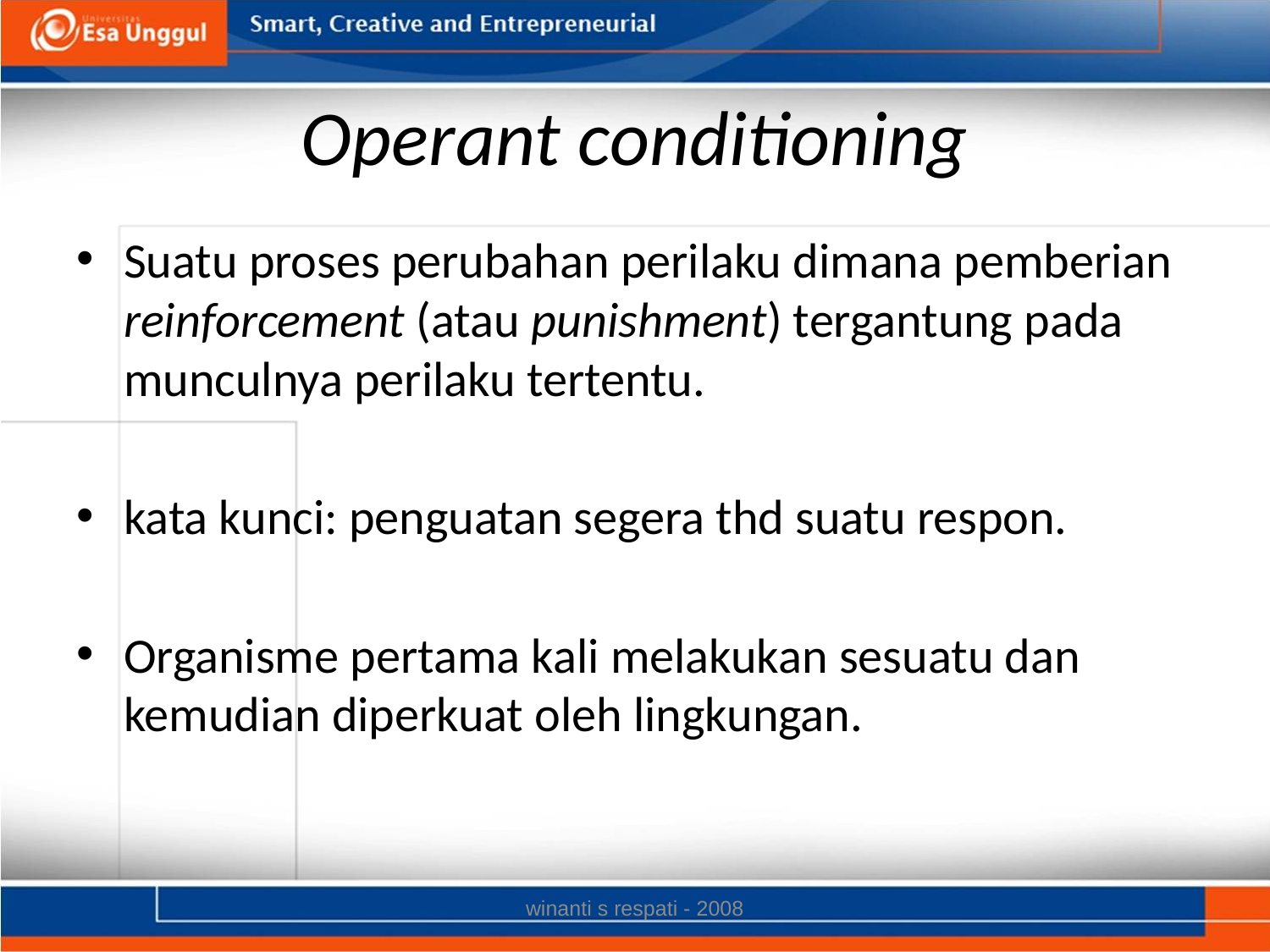

# Operant conditioning
Suatu proses perubahan perilaku dimana pemberian reinforcement (atau punishment) tergantung pada munculnya perilaku tertentu.

kata kunci: penguatan segera thd suatu respon.

Organisme pertama kali melakukan sesuatu dan kemudian diperkuat oleh lingkungan.

winanti s respati - 2008